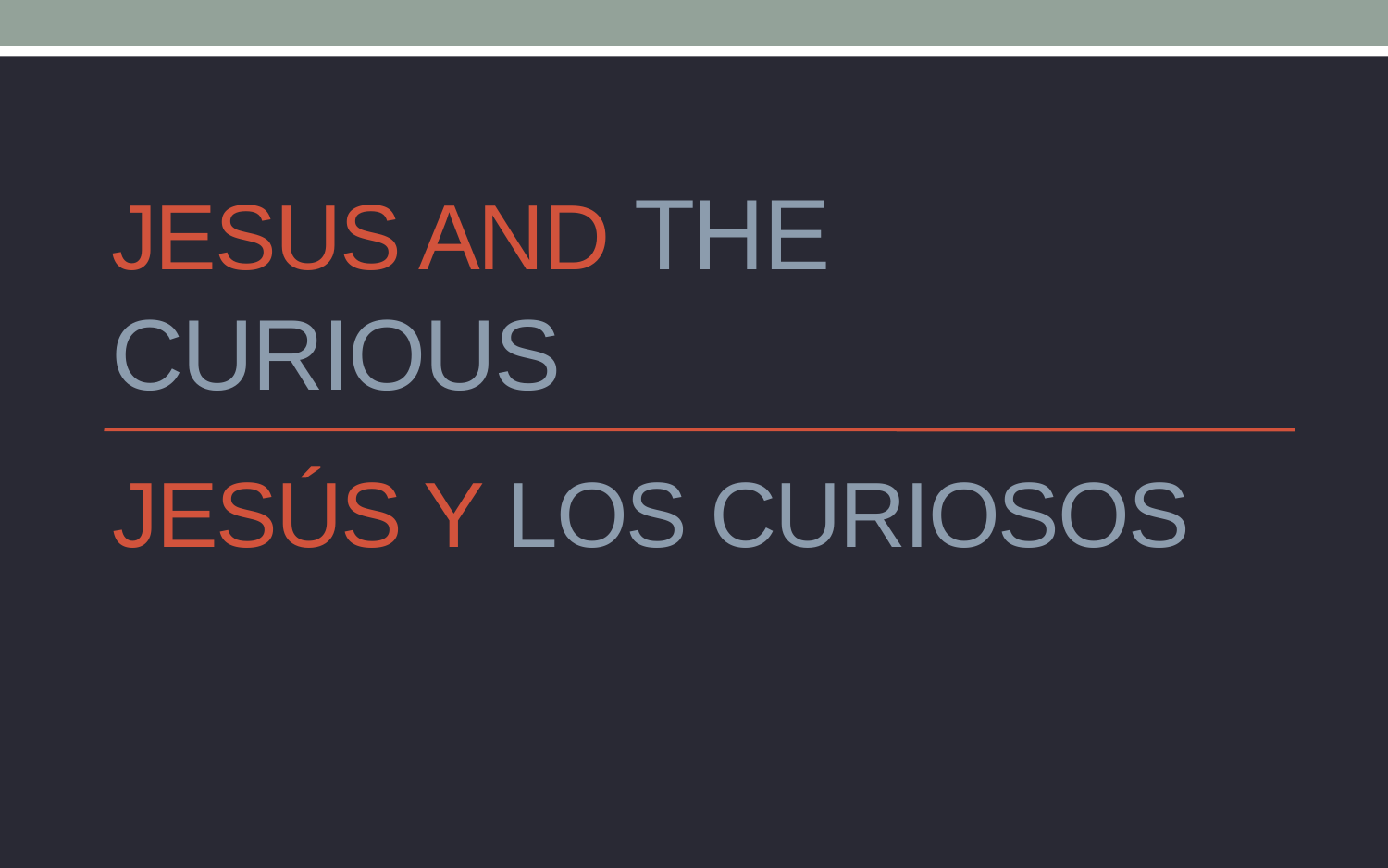

# Jesus and the Curious
Jesús y Los Curiosos